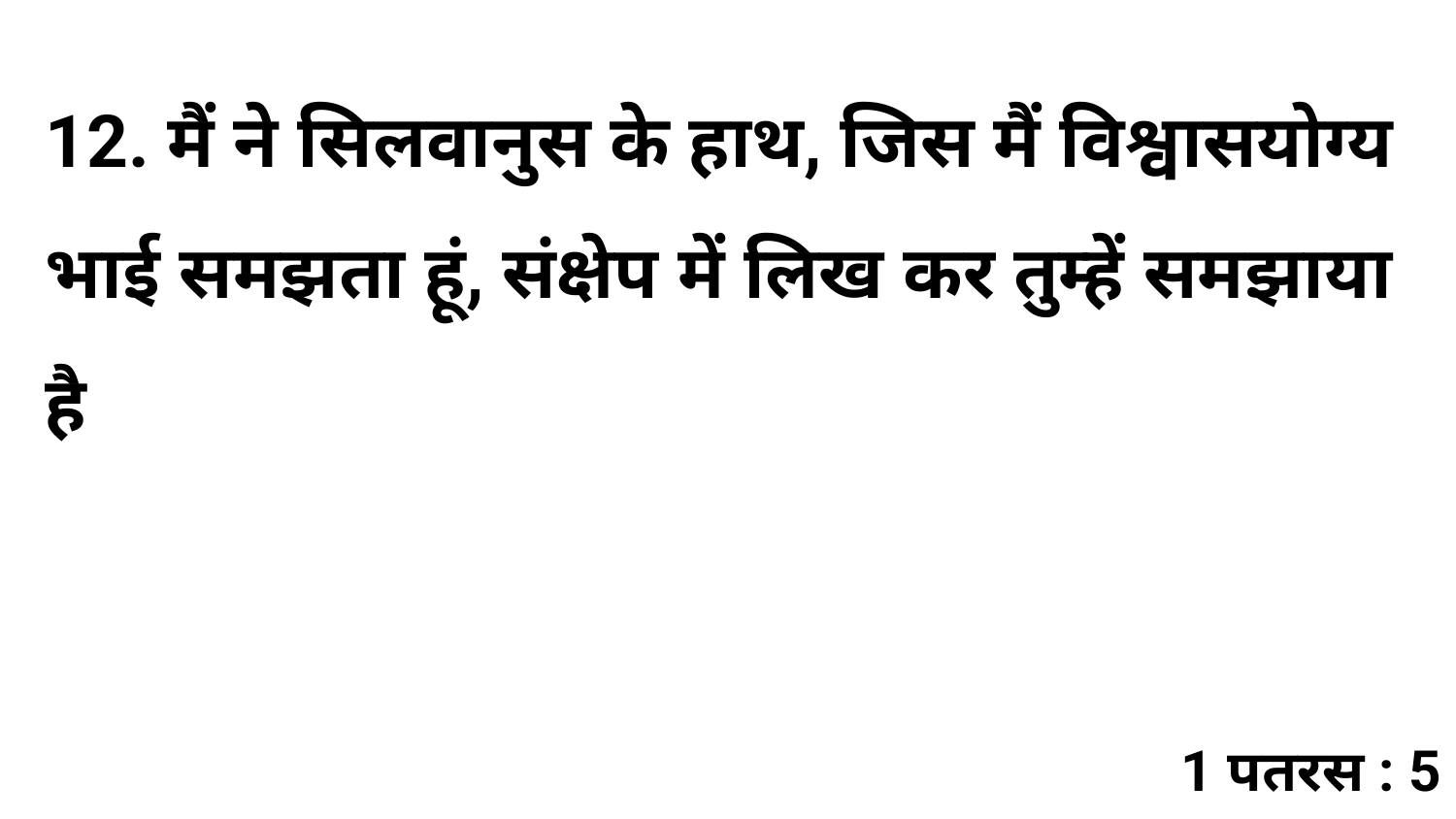

12. मैं ने सिलवानुस के हाथ, जिस मैं विश्वासयोग्य भाई समझता हूं, संक्षेप में लिख कर तुम्हें समझाया है
1 पतरस : 5